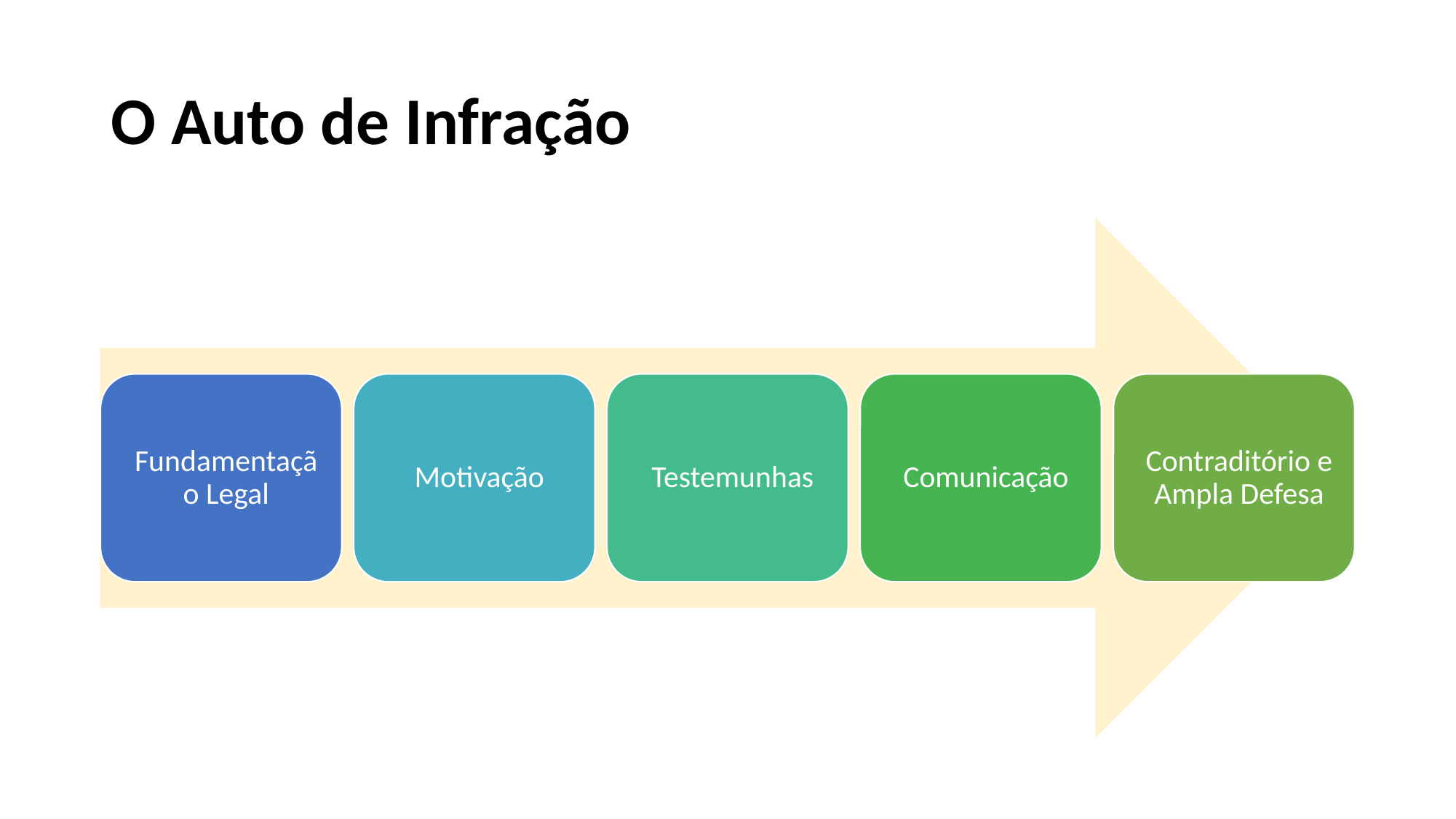

# O Auto de Infração
Fundamentação Legal
Motivação
Testemunhas
Comunicação
Contraditório e Ampla Defesa